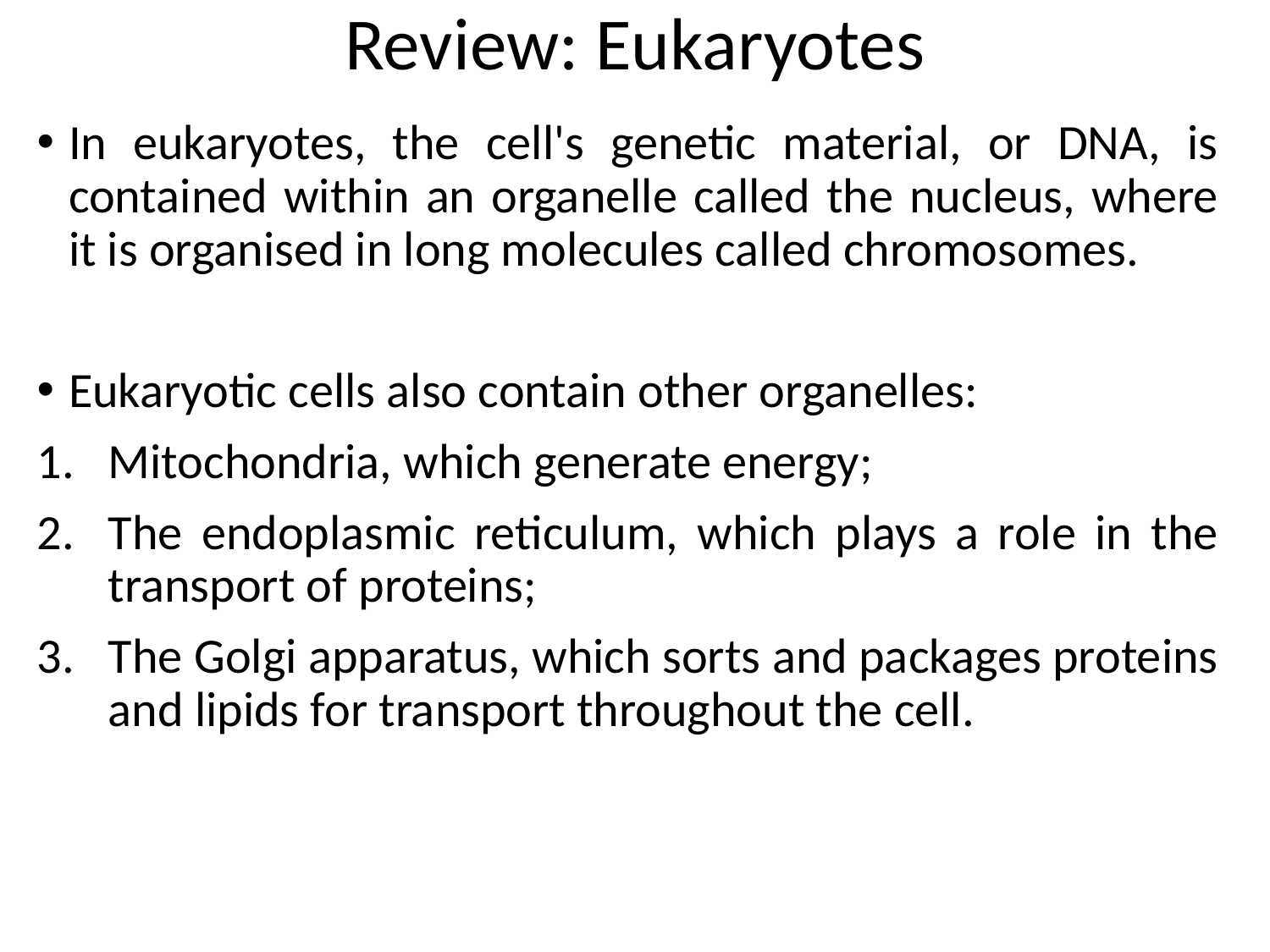

# Review: Eukaryotes
In eukaryotes, the cell's genetic material, or DNA, is contained within an organelle called the nucleus, where it is organised in long molecules called chromosomes.

Eukaryotic cells also contain other organelles:
Mitochondria, which generate energy;
The endoplasmic reticulum, which plays a role in the transport of proteins;
The Golgi apparatus, which sorts and packages proteins and lipids for transport throughout the cell.